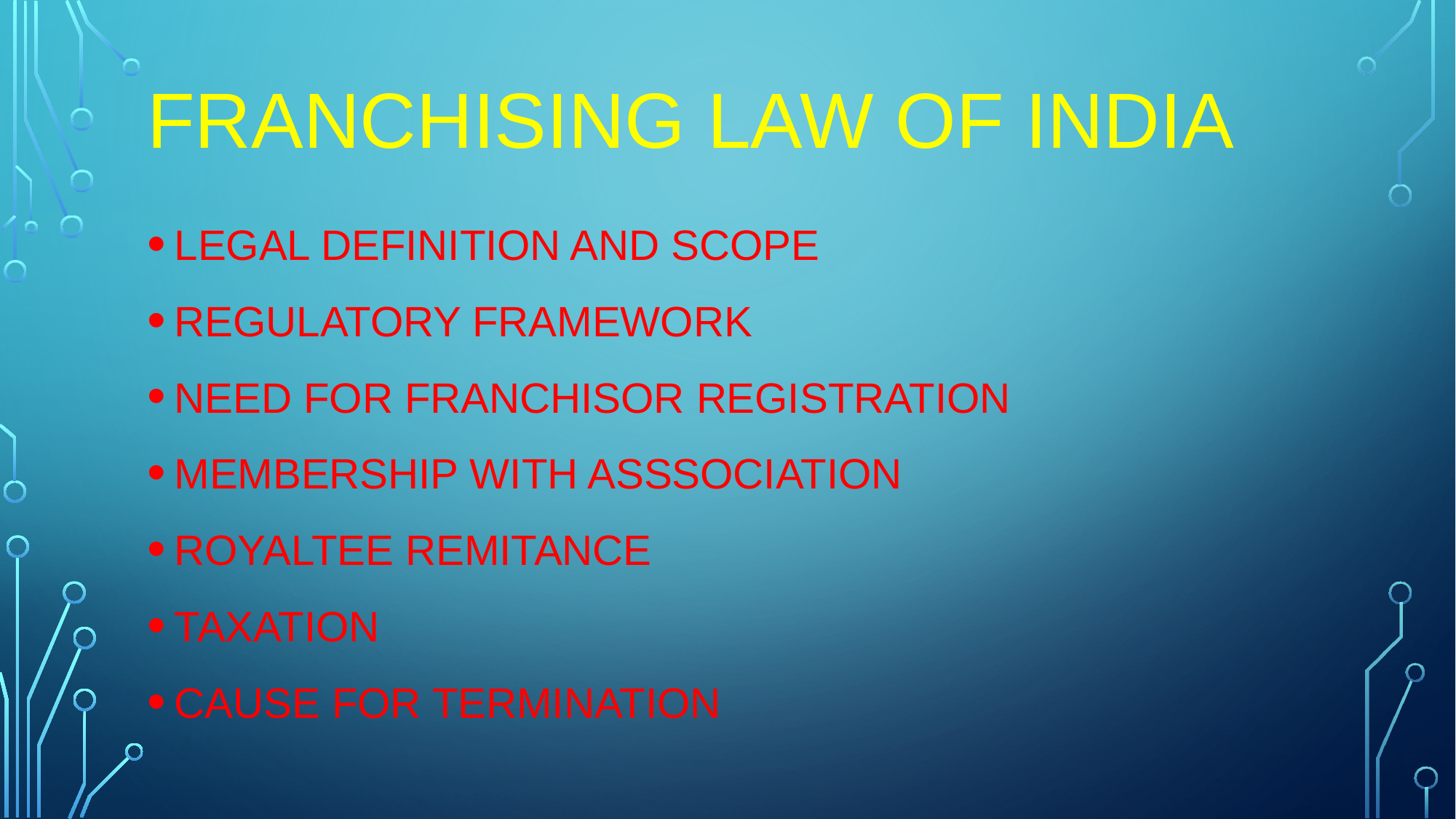

# Franchising law of India
LEGAL DEFINITION AND SCOPE
REGULATORY FRAMEWORK
NEED FOR FRANCHISOR REGISTRATION
MEMBERSHIP WITH ASSSOCIATION
ROYALTEE REMITANCE
TAXATION
CAUSE FOR TERMINATION